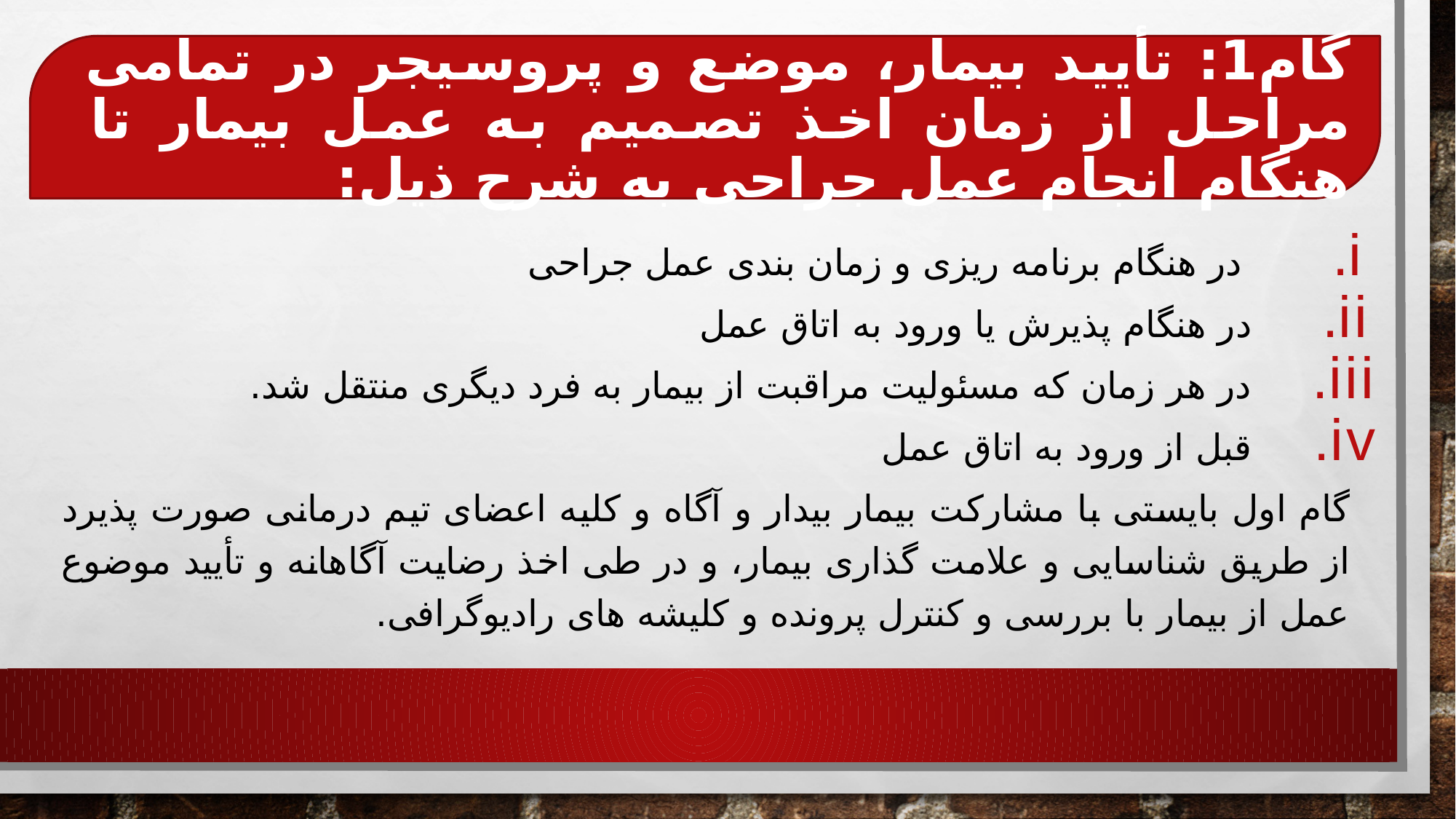

# گام1: تأیید بیمار، موضع و پروسیجر در تمامی مراحل از زمان اخذ تصمیم به عمل بیمار تا هنگام انجام عمل جراحی به شرح ذیل:
 در هنگام برنامه ریزی و زمان بندی عمل جراحی
در هنگام پذیرش یا ورود به اتاق عمل
در هر زمان که مسئولیت مراقبت از بیمار به فرد دیگری منتقل شد.
قبل از ورود به اتاق عمل
گام اول بایستی با مشارکت بیمار بیدار و آگاه و کلیه اعضای تیم درمانی صورت پذیرد از طریق شناسایی و علامت گذاری بیمار، و در طی اخذ رضایت آگاهانه و تأیید موضوع عمل از بیمار با بررسی و کنترل پرونده و کلیشه های رادیوگرافی.